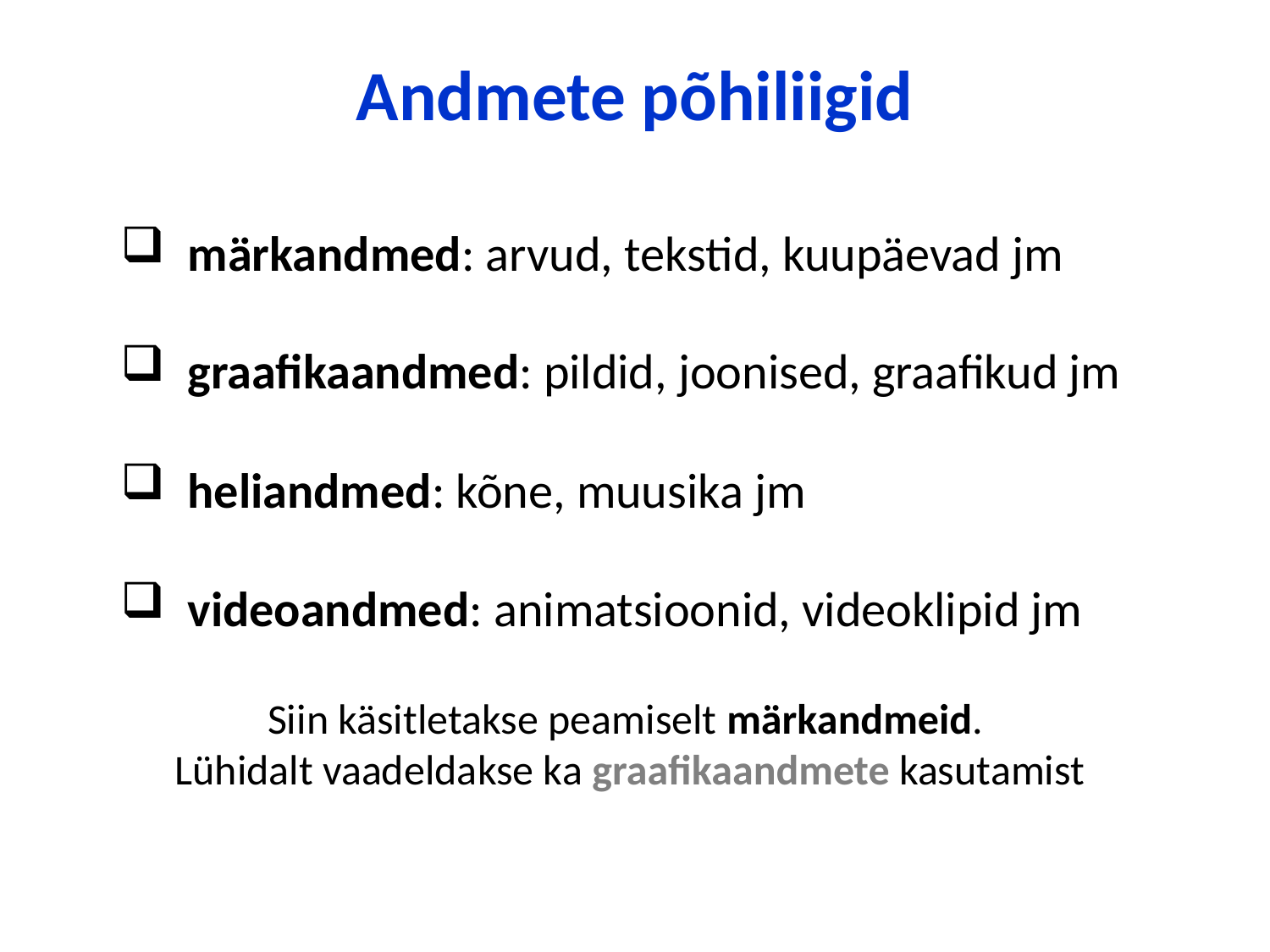

# Andmete põhiliigid
  märkandmed: arvud, tekstid, kuupäevad jm
  graafikaandmed: pildid, joonised, graafikud jm
  heliandmed: kõne, muusika jm
  videoandmed: animatsioonid, videoklipid jm
Siin käsitletakse peamiselt märkandmeid.
Lühidalt vaadeldakse ka graafikaandmete kasutamist